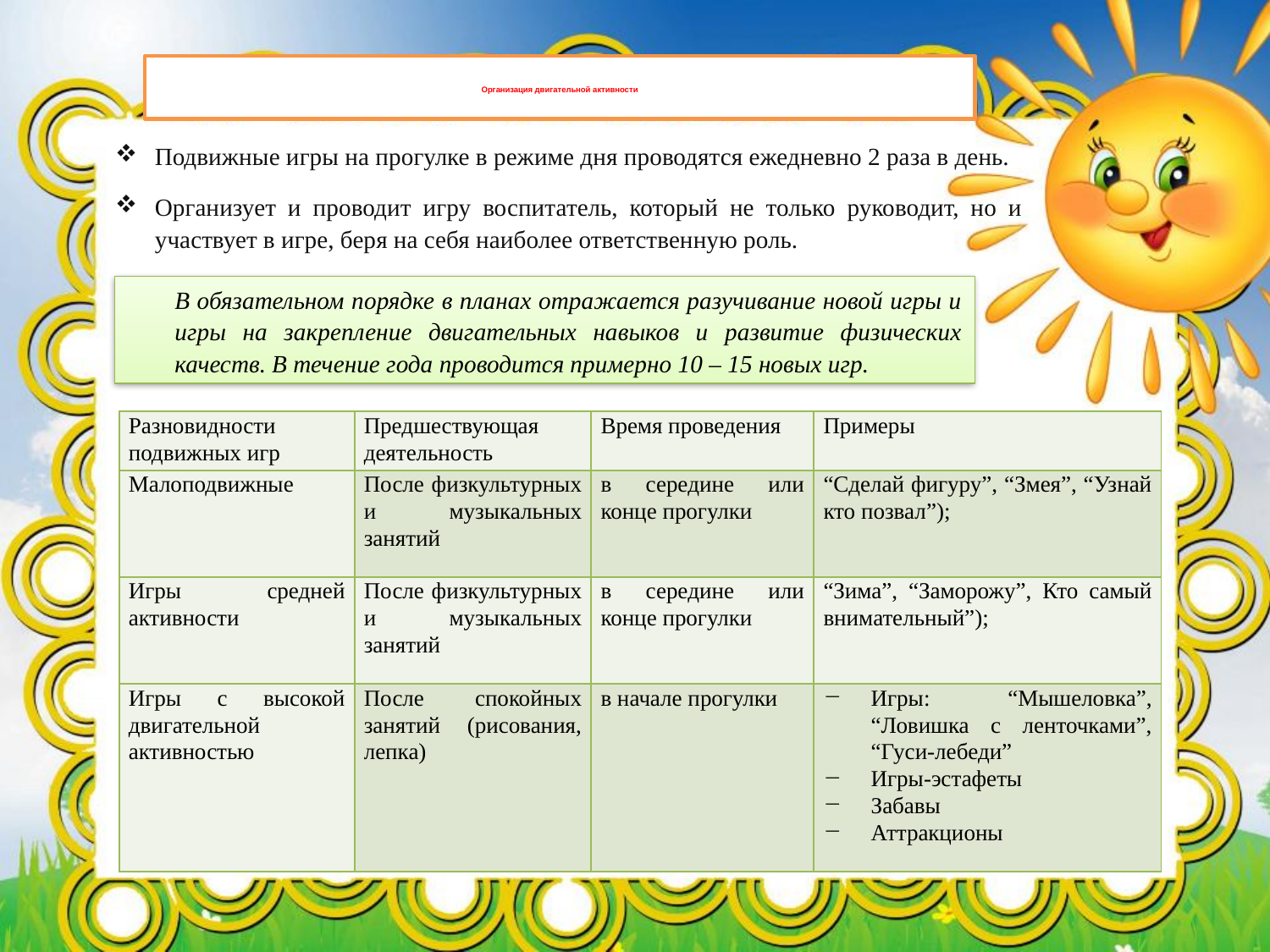

# Организация двигательной активности
Подвижные игры на прогулке в режиме дня проводятся ежедневно 2 раза в день.
Организует и проводит игру воспитатель, который не только руководит, но и участвует в игре, беря на себя наиболее ответственную роль.

В обязательном порядке в планах отражается разучивание новой игры и игры на закрепление двигательных навыков и развитие физических качеств. В течение года проводится примерно 10 – 15 новых игр.
| Разновидности подвижных игр | Предшествующая деятельность | Время проведения | Примеры |
| --- | --- | --- | --- |
| Малоподвижные | После физкультурных и музыкальных занятий | в середине или конце прогулки | “Сделай фигуру”, “Змея”, “Узнай кто позвал”); |
| Игры средней активности | После физкультурных и музыкальных занятий | в середине или конце прогулки | “Зима”, “Заморожу”, Кто самый внимательный”); |
| Игры с высокой двигательной активностью | После спокойных занятий (рисования, лепка) | в начале прогулки | Игры: “Мышеловка”, “Ловишка с ленточками”, “Гуси-лебеди” Игры-эстафеты Забавы Аттракционы |